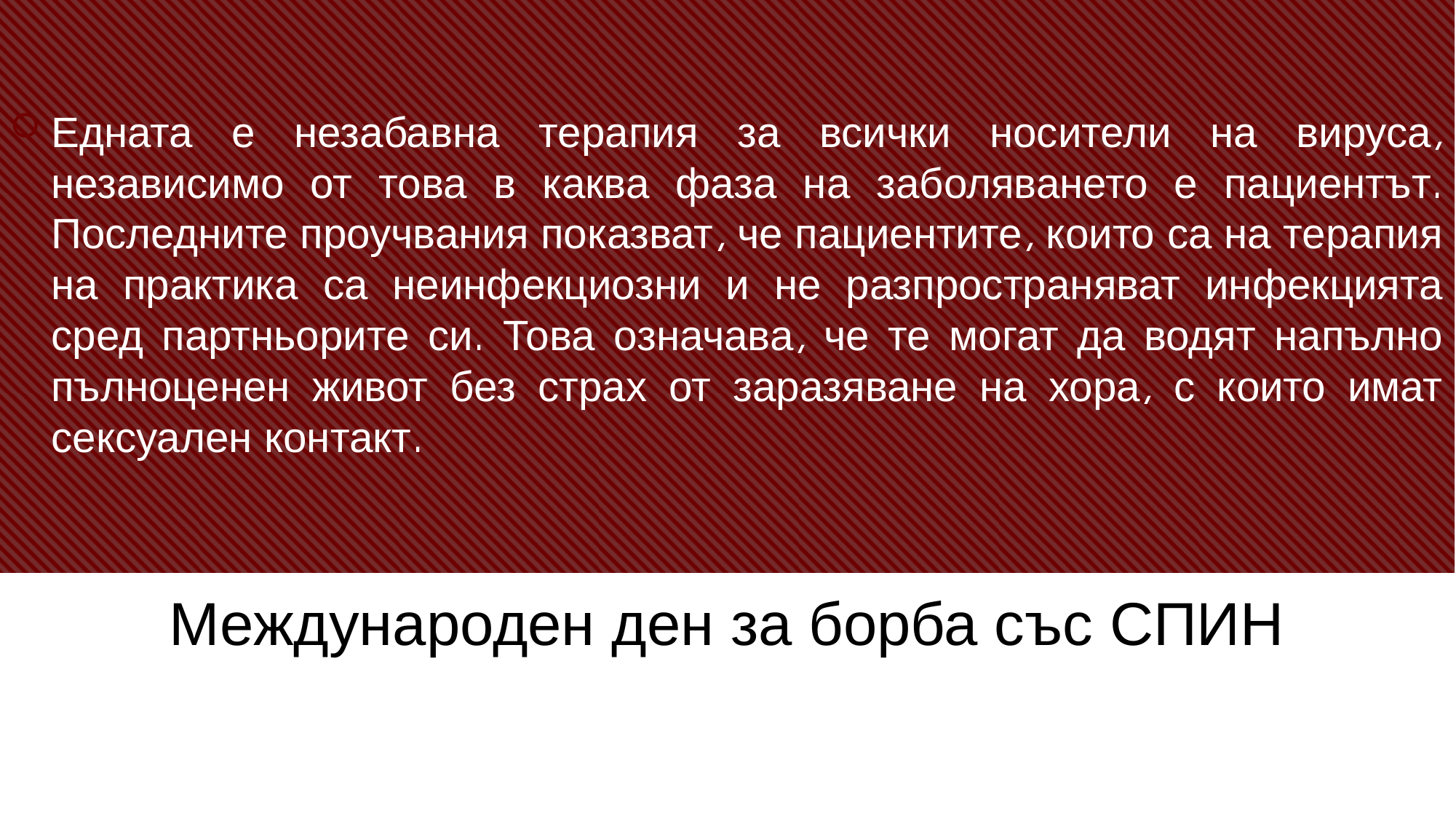

Едната е незабавна терапия за всички носители на вируса, независимо от това в каква фаза на заболяването е пациентът. Последните проучвания показват, че пациентите, които са на терапия на практика са неинфекциозни и не разпространяват инфекцията сред партньорите си. Това означава, че те могат да водят напълно пълноценен живот без страх от заразяване на хора, с които имат сексуален контакт.
# Международен ден за борба със СПИН